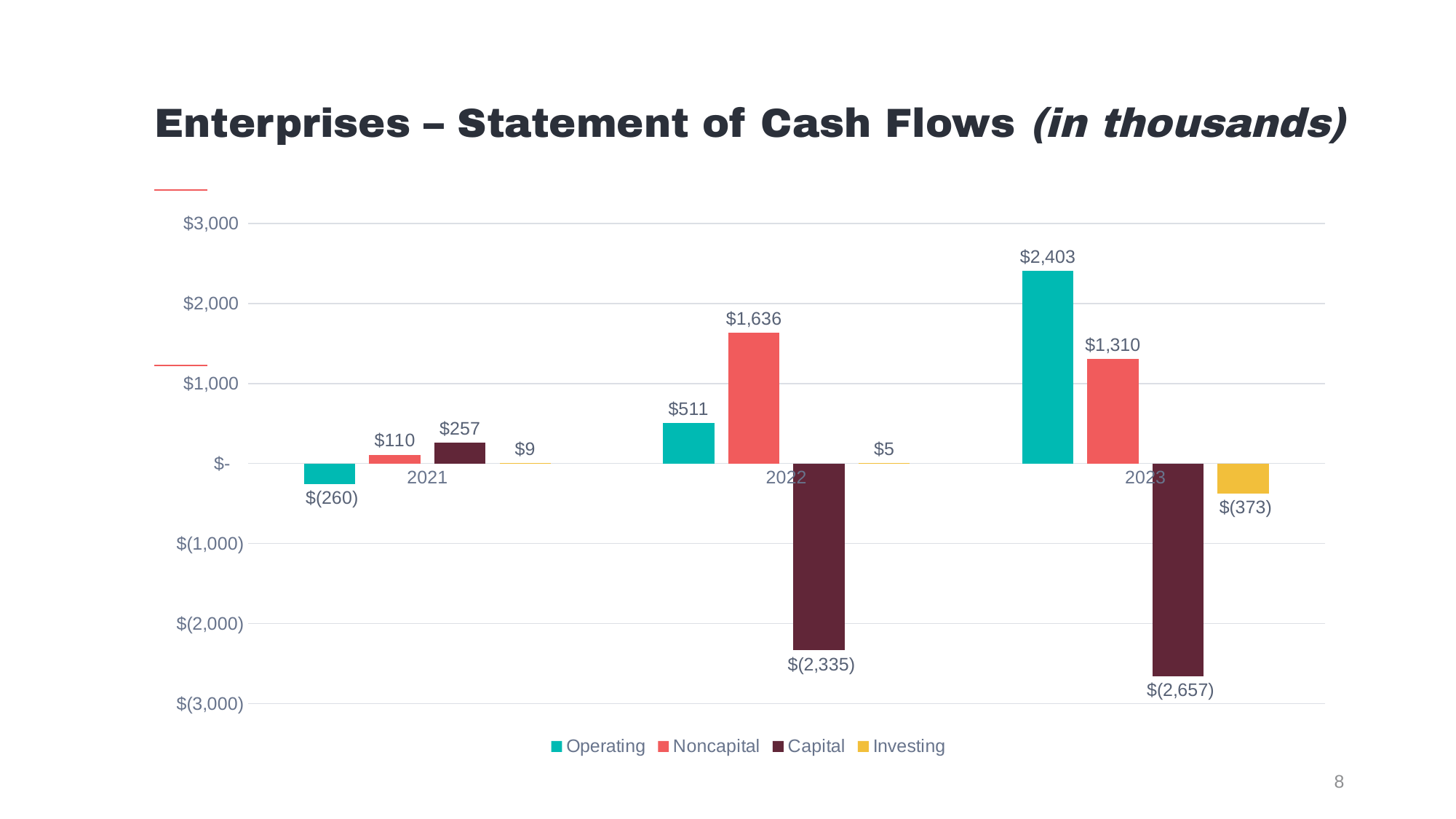

# Enterprises – Statement of Cash Flows (in thousands)

### Chart

| Category | Operating | Noncapital | Capital | Investing |
|---|---|---|---|---|
| 2021 | -260.0 | 110.0 | 257.0 | 9.0 |
| 2022 | 511.0 | 1636.0 | -2335.0 | 5.0 |
| 2023 | 2403.0 | 1310.0 | -2657.0 | -373.0 |
8